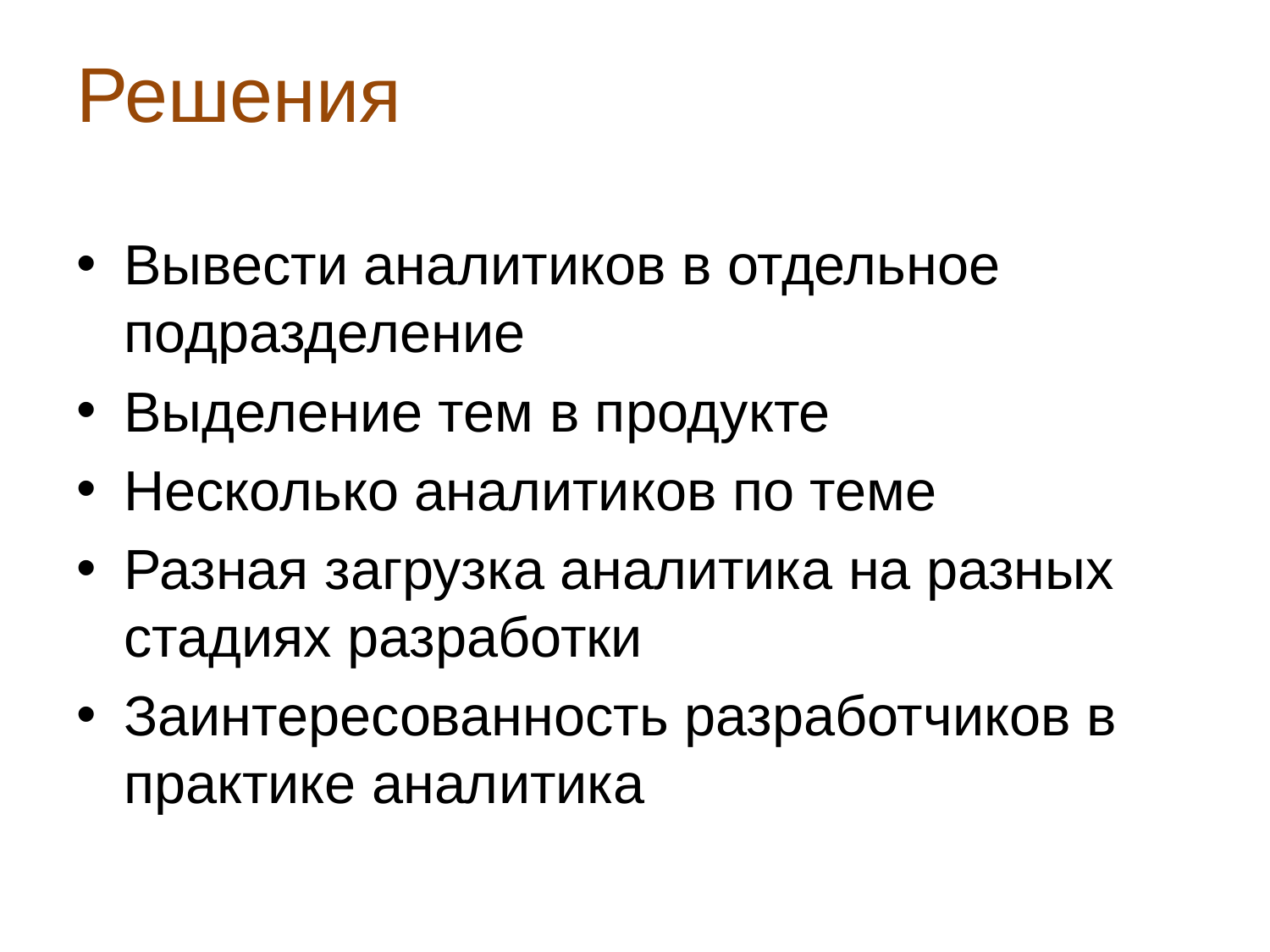

# Решения
Вывести аналитиков в отдельное подразделение
Выделение тем в продукте
Несколько аналитиков по теме
Разная загрузка аналитика на разных стадиях разработки
Заинтересованность разработчиков в практике аналитика